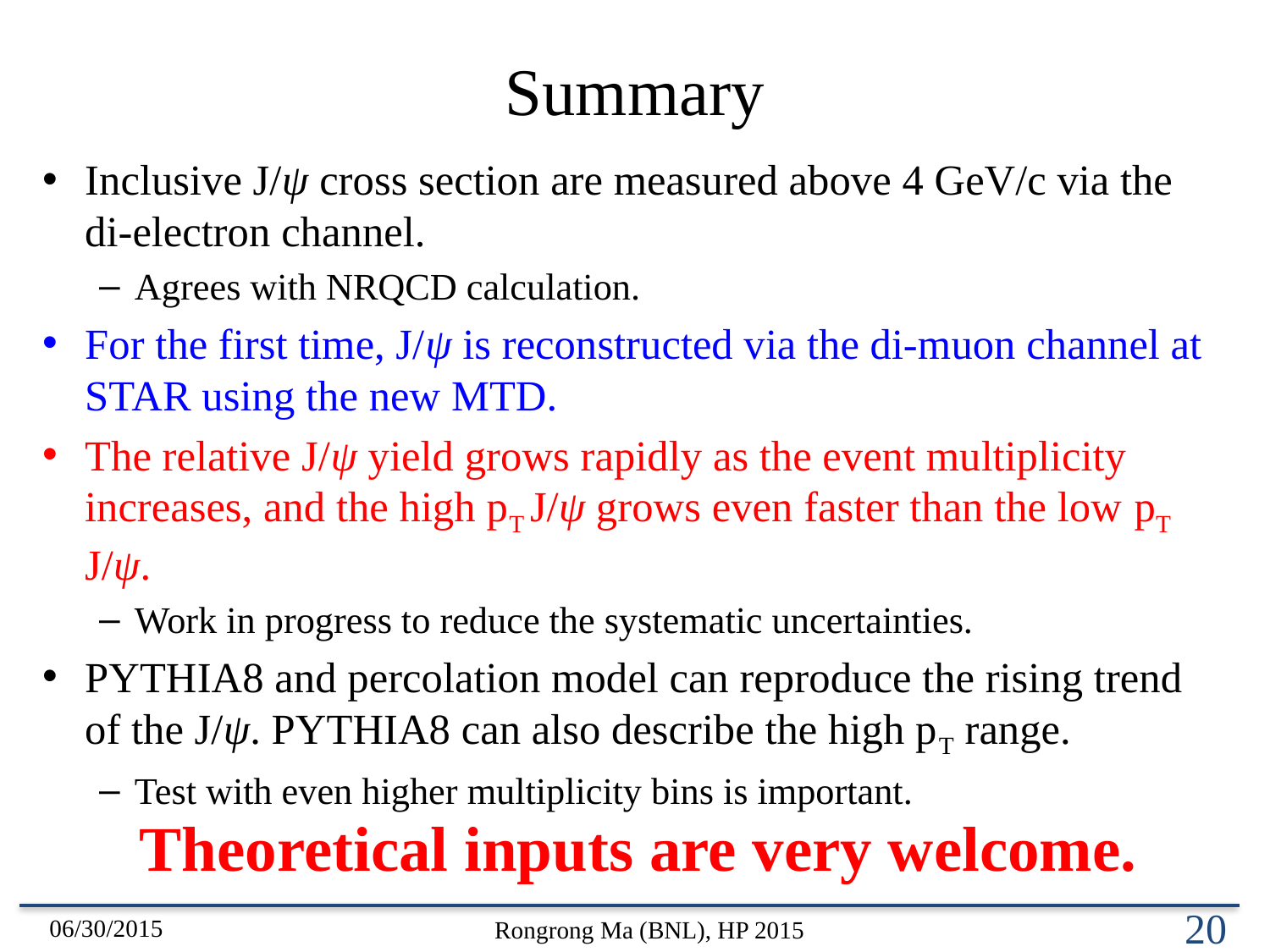

Summary
Inclusive J/ψ cross section are measured above 4 GeV/c via the di-electron channel.
Agrees with NRQCD calculation.
For the first time, J/ψ is reconstructed via the di-muon channel at STAR using the new MTD.
The relative J/ψ yield grows rapidly as the event multiplicity increases, and the high pT J/ψ grows even faster than the low pT J/ψ.
Work in progress to reduce the systematic uncertainties.
PYTHIA8 and percolation model can reproduce the rising trend of the J/ψ. PYTHIA8 can also describe the high pT range.
Test with even higher multiplicity bins is important.

Theoretical inputs are very welcome.
06/30/2015
20
Rongrong Ma (BNL), HP 2015